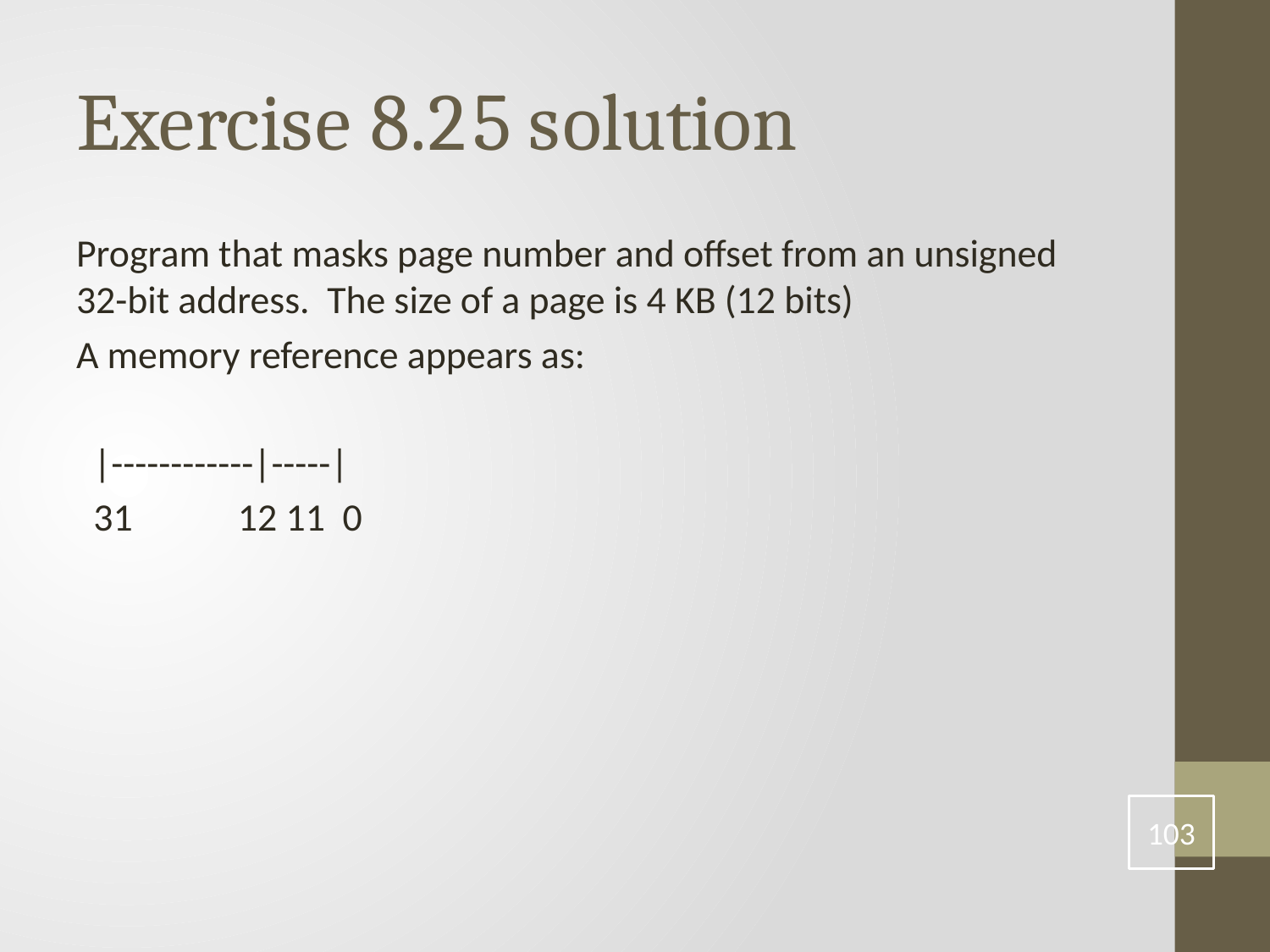

# Exercise 8.25 solution
Program that masks page number and offset from an unsigned 32-bit address.  The size of a page is 4 KB (12 bits)
A memory reference appears as:

  |------------|-----|
  31	    12 11  0

103